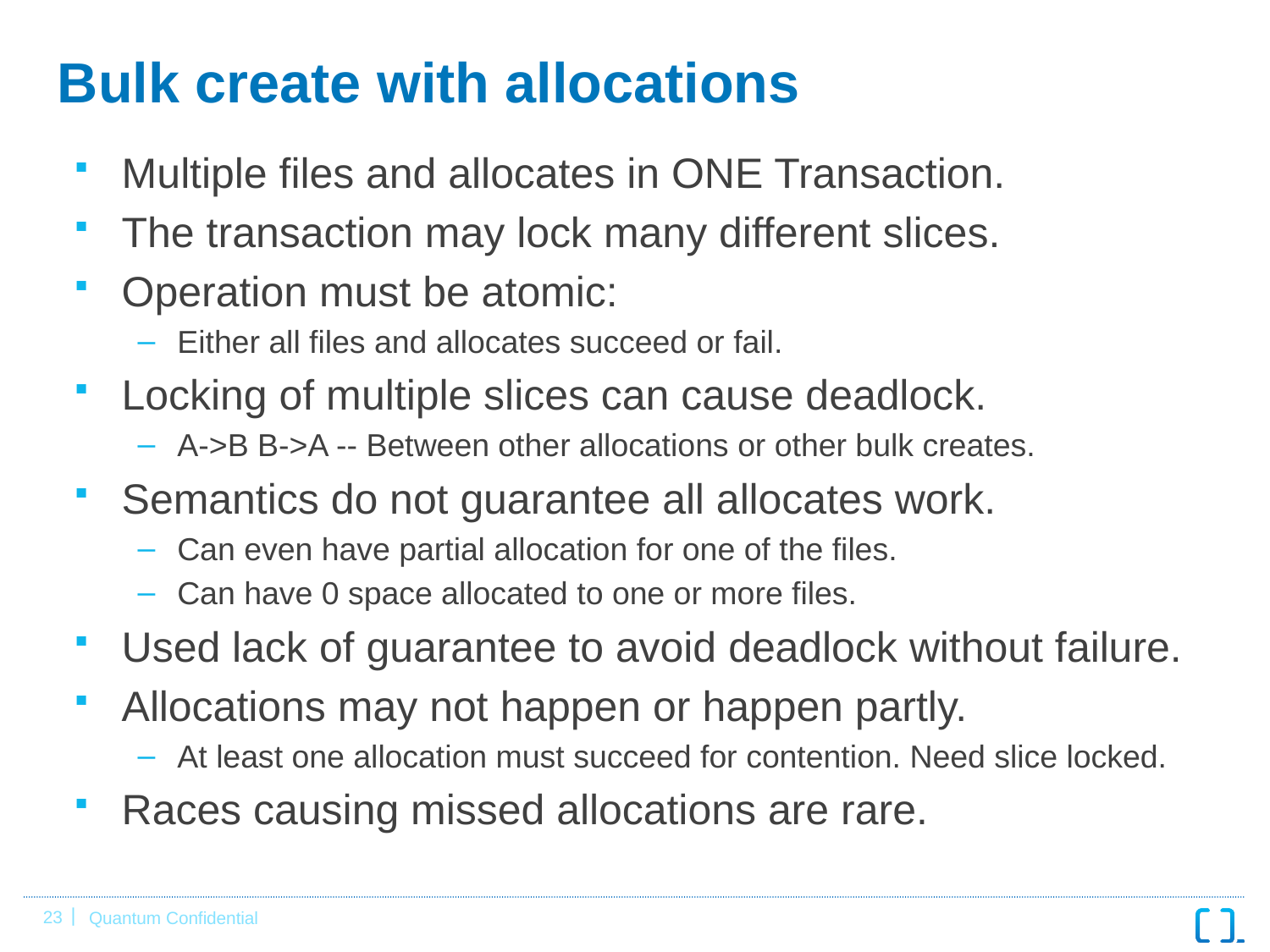

# Bulk create with allocations
Multiple files and allocates in ONE Transaction.
The transaction may lock many different slices.
Operation must be atomic:
Either all files and allocates succeed or fail.
Locking of multiple slices can cause deadlock.
A->B B->A -- Between other allocations or other bulk creates.
Semantics do not guarantee all allocates work.
Can even have partial allocation for one of the files.
Can have 0 space allocated to one or more files.
Used lack of guarantee to avoid deadlock without failure.
Allocations may not happen or happen partly.
At least one allocation must succeed for contention. Need slice locked.
Races causing missed allocations are rare.